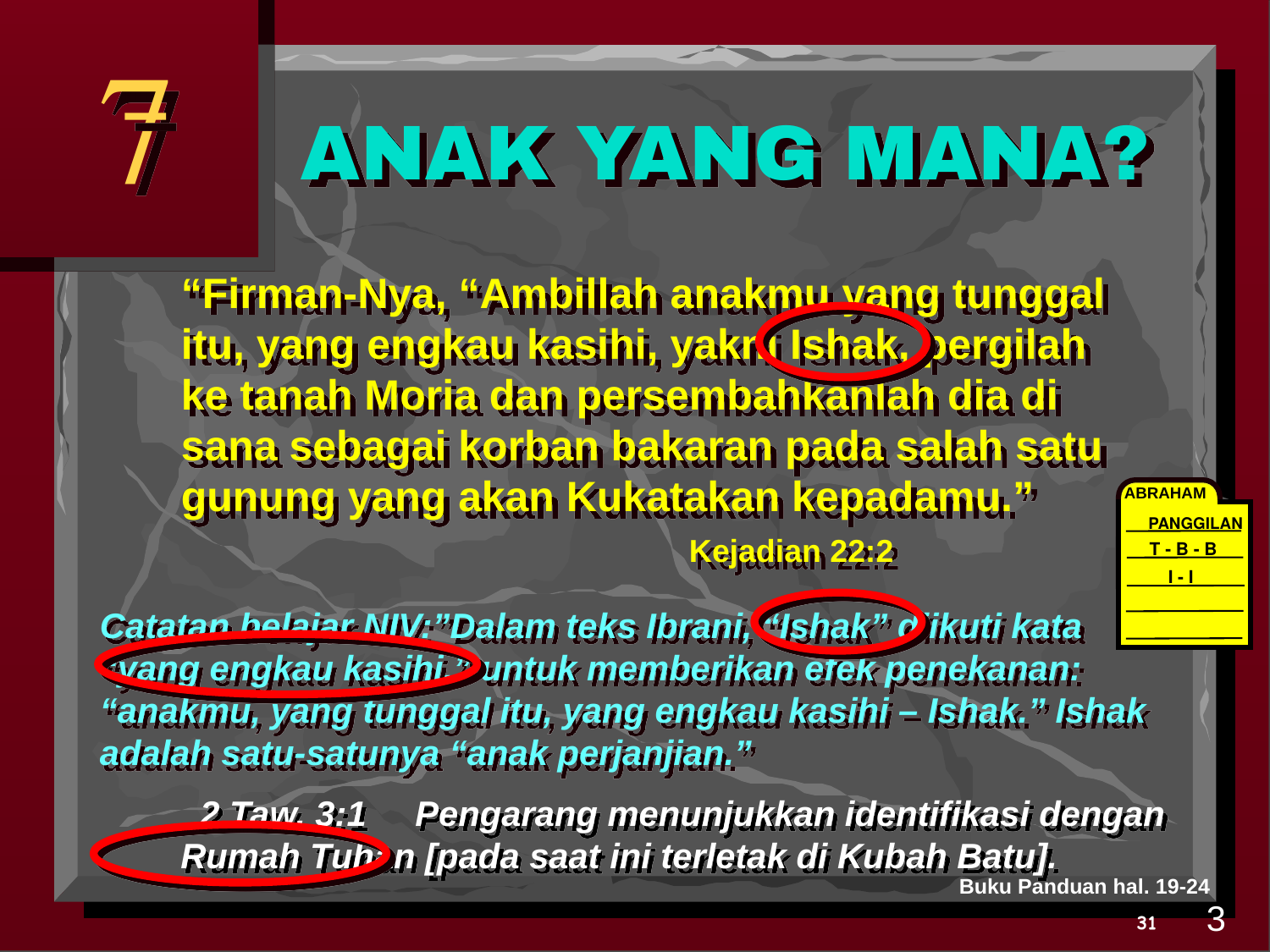

7

ANAK YANG MANA?
“Firman-Nya, “Ambillah anakmu yang tunggal itu, yang engkau kasihi, yakni Ishak, pergilah ke tanah Moria dan persembahkanlah dia di sana sebagai korban bakaran pada salah satu gunung yang akan Kukatakan kepadamu.” 					Kejadian 22:2

ABRAHAM

PANGGILAN

T - B - B

I - I

Catatan belajar NIV:”Dalam teks Ibrani, “Ishak” diikuti kata “yang engkau kasihi,” untuk memberikan efek penekanan: “anakmu, yang tunggal itu, yang engkau kasihi – Ishak.” Ishak adalah satu-satunya “anak perjanjian.”

	2 Taw. 3:1     Pengarang menunjukkan identifikasi dengan Rumah Tuhan [pada saat ini terletak di Kubah Batu].

Buku Panduan hal. 19-24
3
31